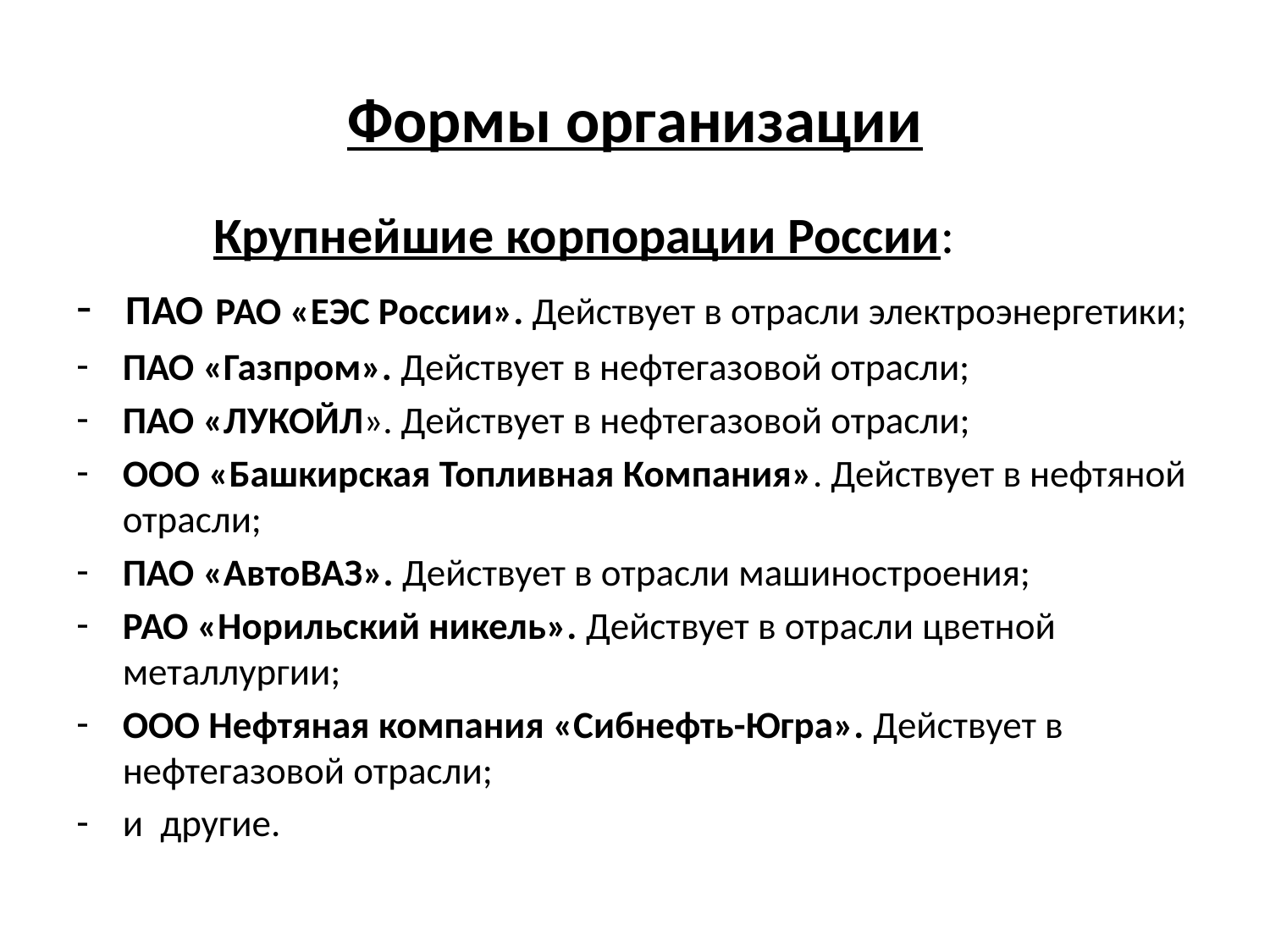

# Формы организации
            Крупнейшие корпорации России:
-   ПАО РАО «ЕЭС России». Действует в отрасли электроэнергетики;
ПАО «Газпром». Действует в нефтегазовой отрасли;
ПАО «ЛУКОЙЛ». Действует в нефтегазовой отрасли;
ООО «Башкирская Топливная Компания». Действует в нефтяной отрасли;
ПАО «АвтоВАЗ». Действует в отрасли машиностроения;
РАО «Норильский никель». Действует в отрасли цветной металлургии;
ООО Нефтяная компания «Сибнефть-Югра». Действует в нефтегазовой отрасли;
и  другие.